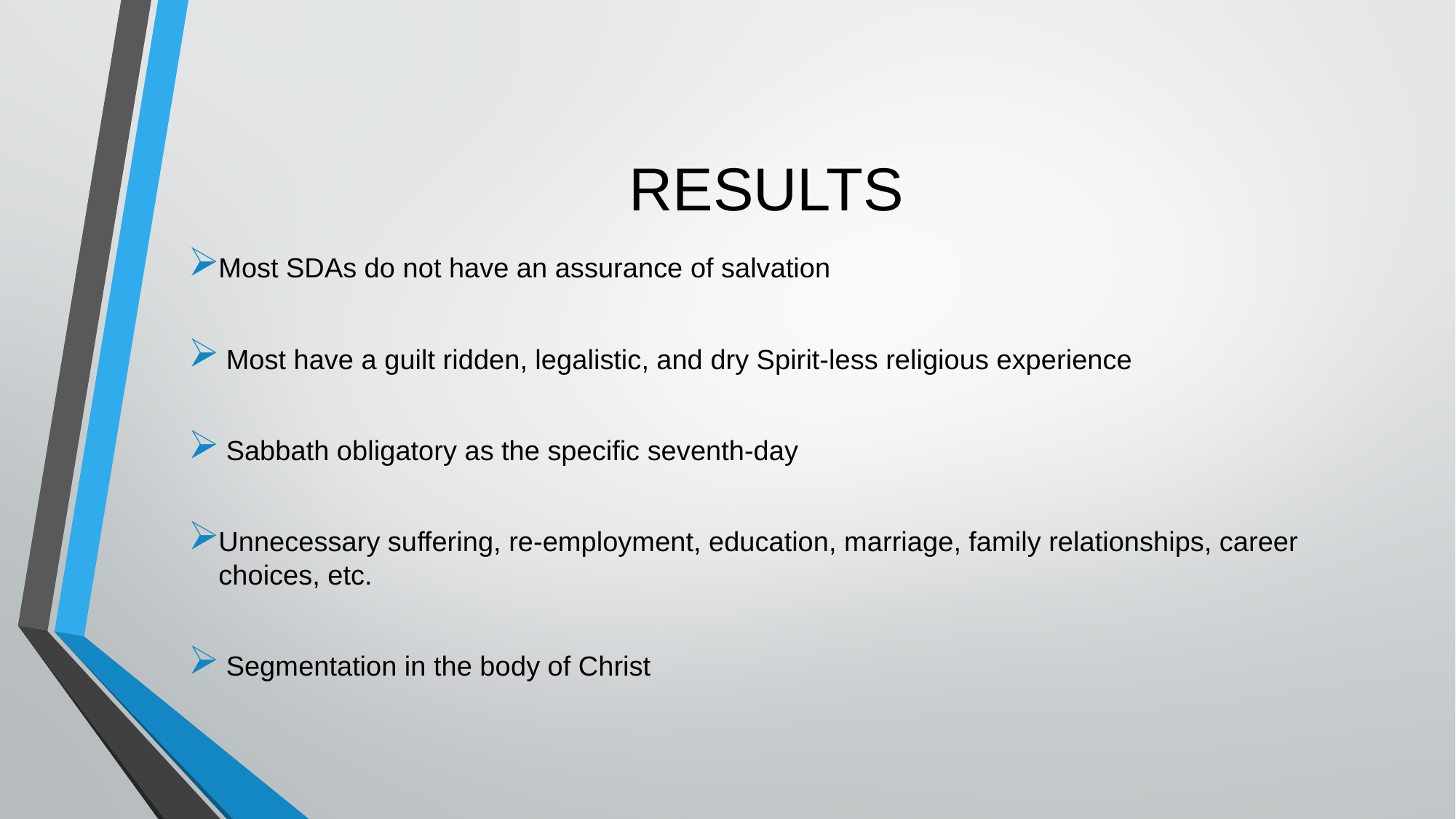

# RESULTS
Most SDAs do not have an assurance of salvation

 Most have a guilt ridden, legalistic, and dry Spirit-less religious experience

 Sabbath obligatory as the specific seventh-day

Unnecessary suffering, re-employment, education, marriage, family relationships, career choices, etc.

 Segmentation in the body of Christ